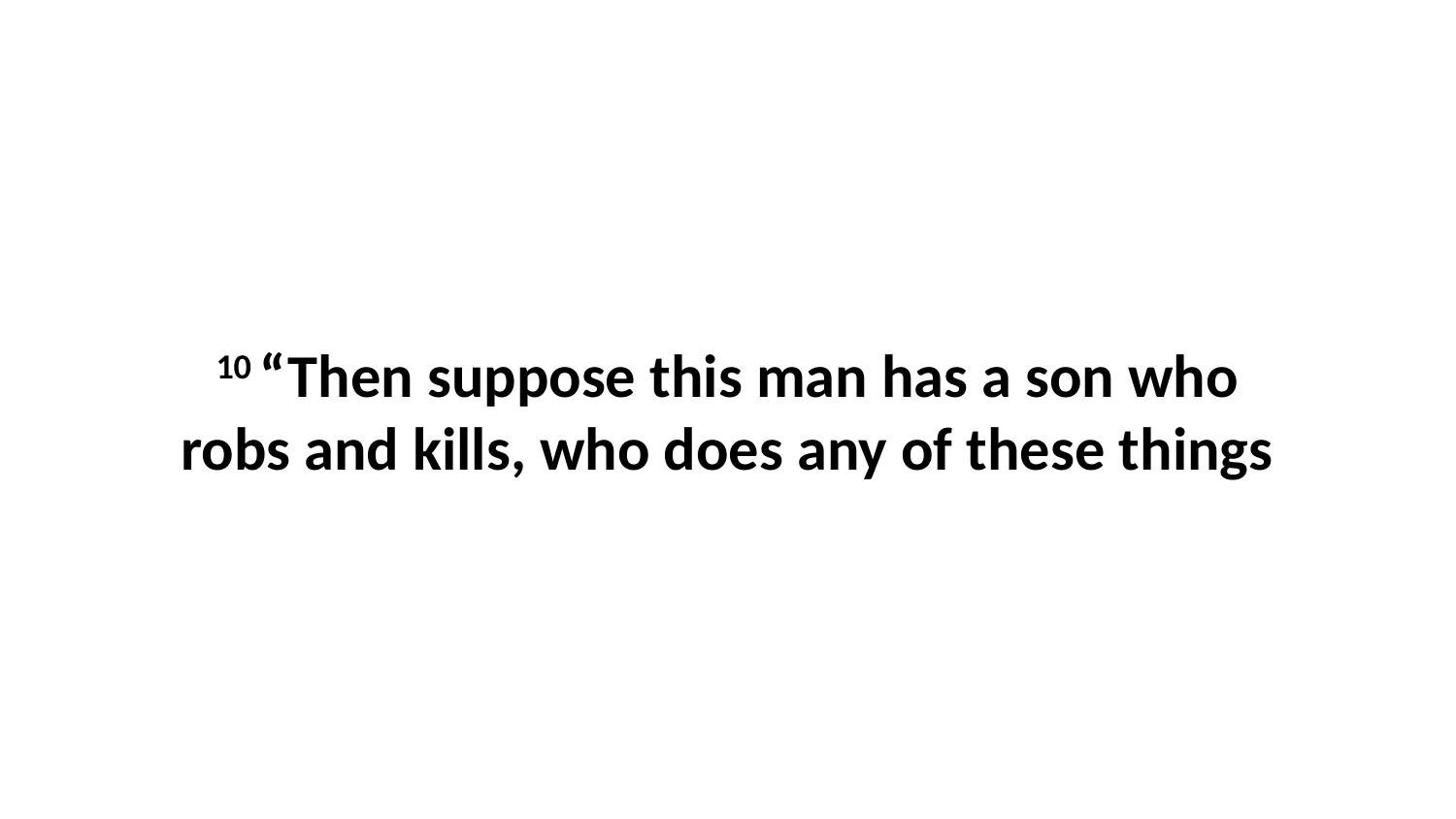

10 “Then suppose this man has a son who robs and kills, who does any of these things